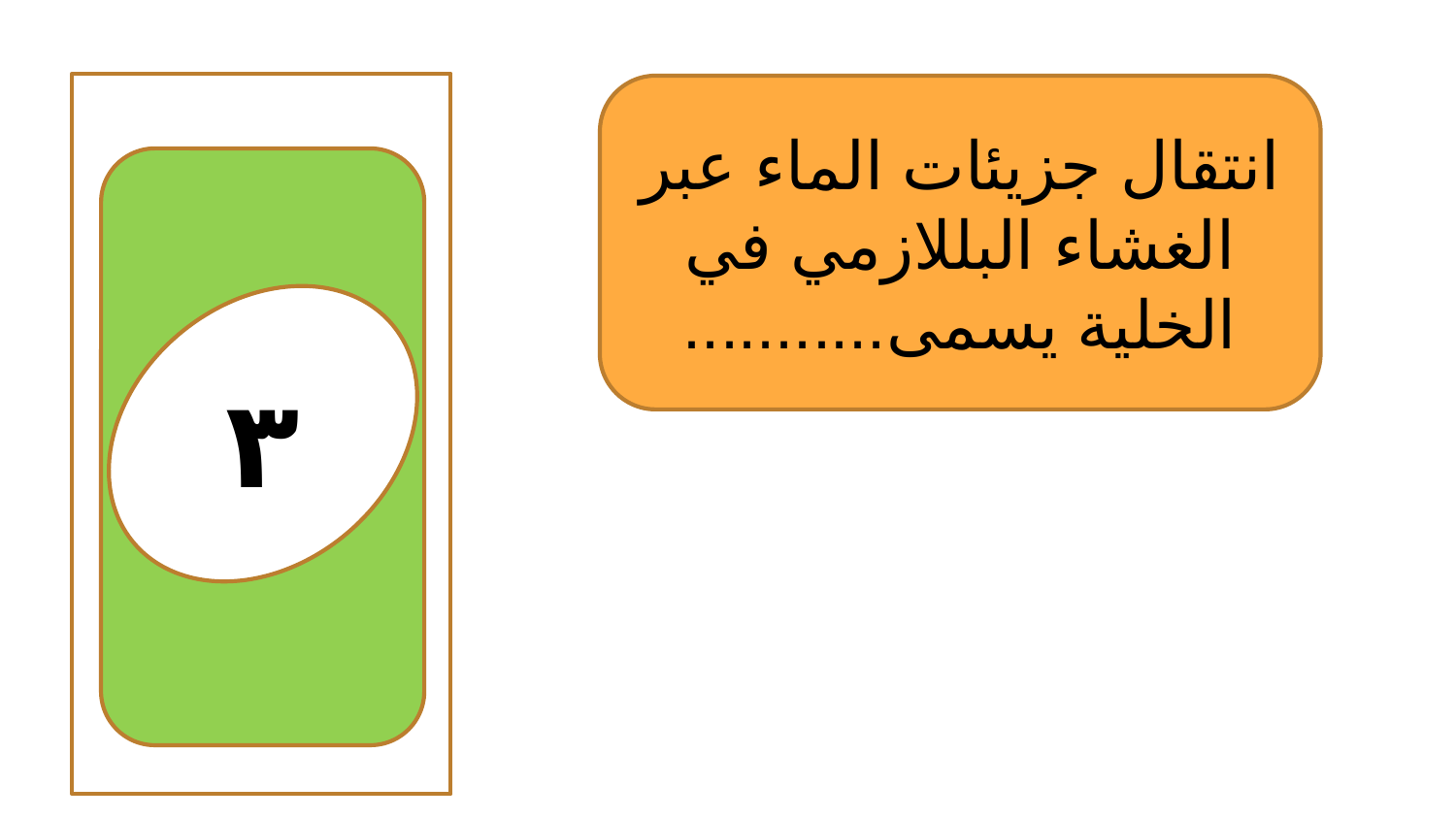

٣
انتقال جزيئات الماء عبر الغشاء البللازمي في الخلية يسمى...........